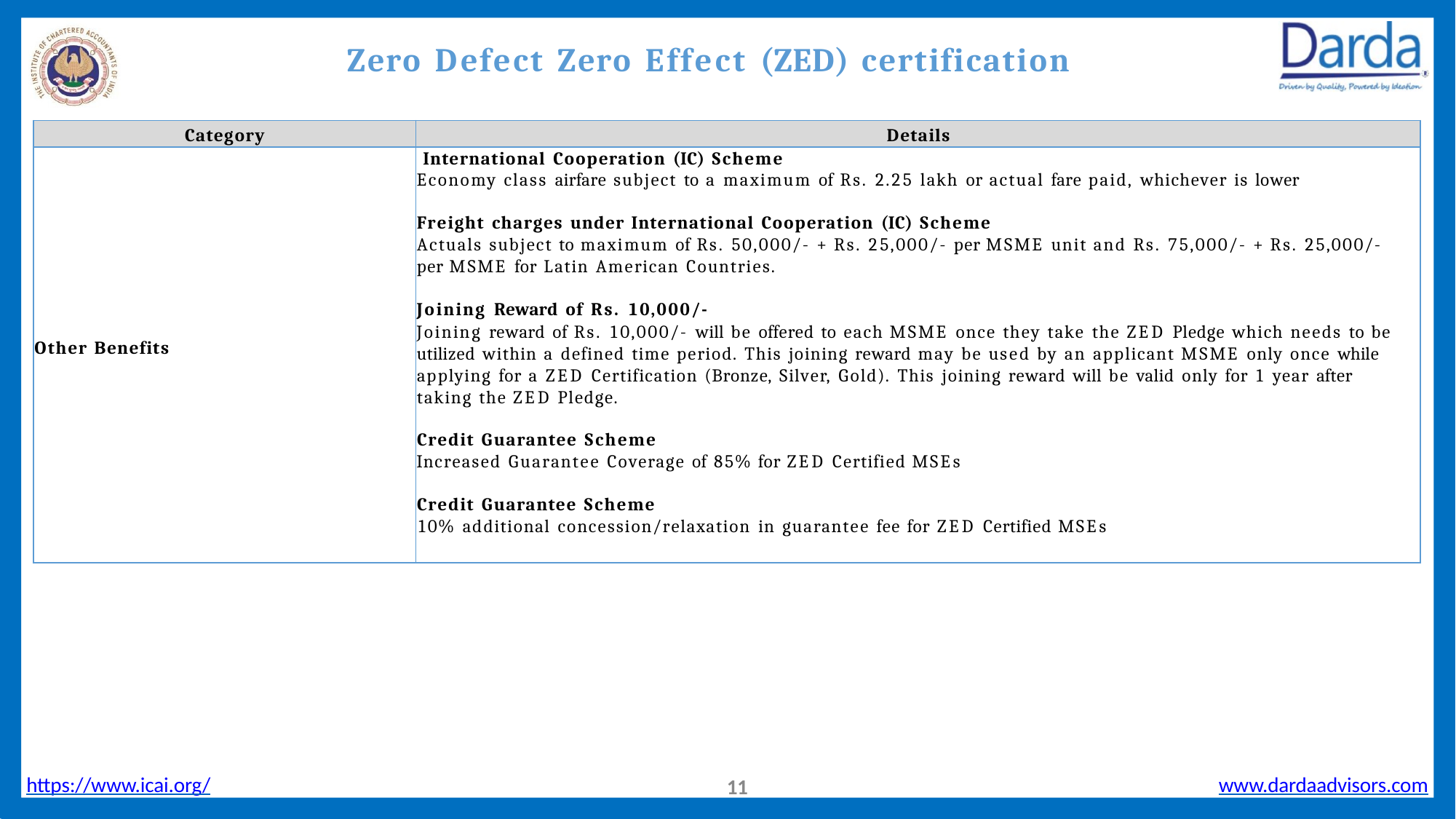

# Zero Defect Zero Effect (ZED) certification
| Category | Details |
| --- | --- |
| Other Benefits | International Cooperation (IC) Scheme Economy class airfare subject to a maximum of Rs. 2.25 lakh or actual fare paid, whichever is lower Freight charges under International Cooperation (IC) Scheme Actuals subject to maximum of Rs. 50,000/- + Rs. 25,000/- per MSME unit and Rs. 75,000/- + Rs. 25,000/- per MSME for Latin American Countries. Joining Reward of Rs. 10,000/- Joining reward of Rs. 10,000/- will be offered to each MSME once they take the ZED Pledge which needs to be utilized within a defined time period. This joining reward may be used by an applicant MSME only once while applying for a ZED Certification (Bronze, Silver, Gold). This joining reward will be valid only for 1 year after taking the ZED Pledge. Credit Guarantee Scheme Increased Guarantee Coverage of 85% for ZED Certified MSEs Credit Guarantee Scheme 10% additional concession/relaxation in guarantee fee for ZED Certified MSEs |
https://www.icai.org/
www.dardaadvisors.com
11